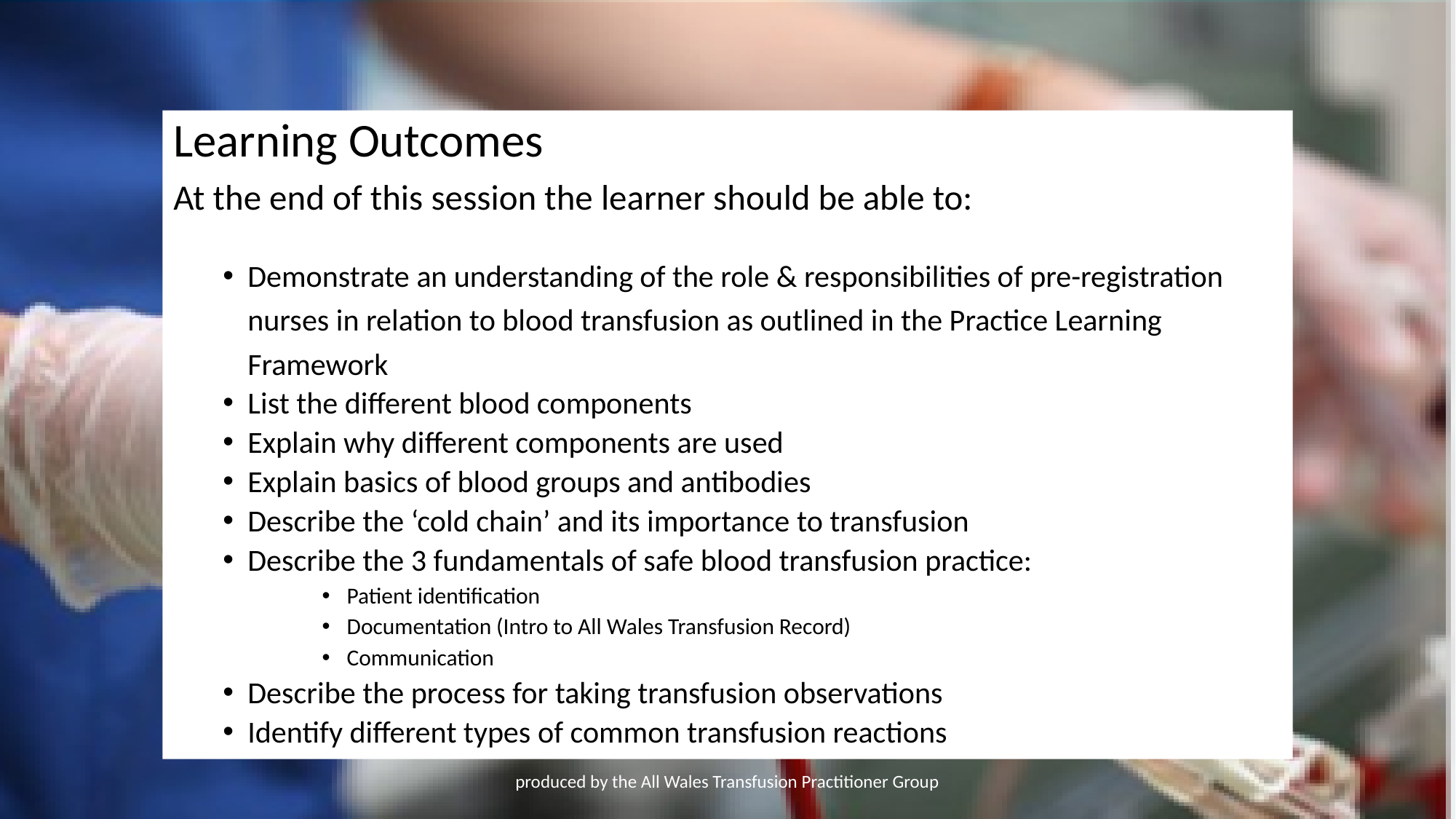

Learning Outcomes
At the end of this session the learner should be able to:

Demonstrate an understanding of the role & responsibilities of pre-registration nurses in relation to blood transfusion as outlined in the Practice Learning Framework
List the different blood components
Explain why different components are used
Explain basics of blood groups and antibodies
Describe the ‘cold chain’ and its importance to transfusion
Describe the 3 fundamentals of safe blood transfusion practice:
Patient identification
Documentation (Intro to All Wales Transfusion Record)
Communication
Describe the process for taking transfusion observations
Identify different types of common transfusion reactions

produced by the All Wales Transfusion Practitioner Group